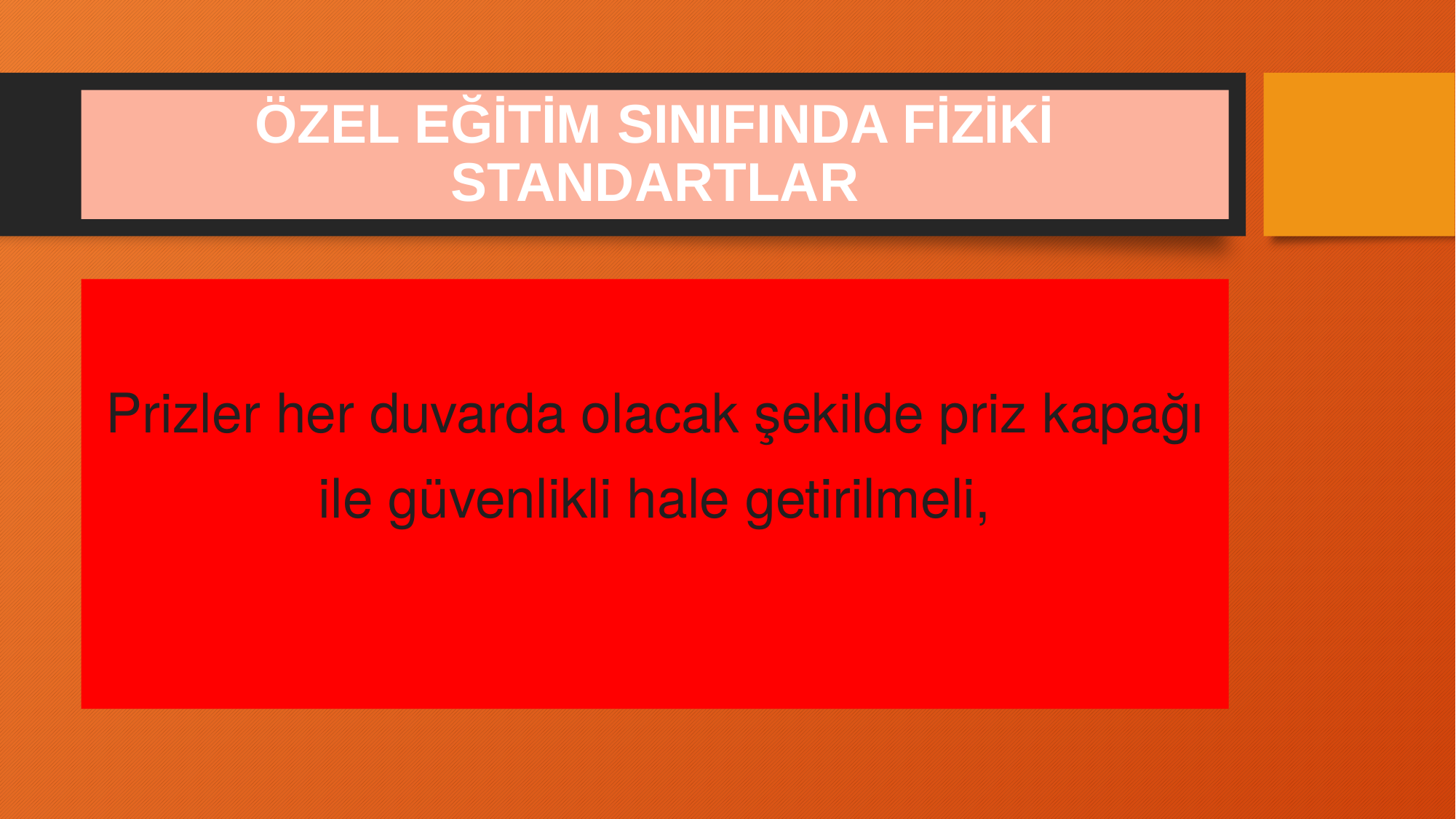

# ÖZEL EĞİTİM SINIFINDA FİZİKİ STANDARTLAR
Prizler her duvarda olacak şekilde priz kapağı
ile güvenlikli hale getirilmeli,